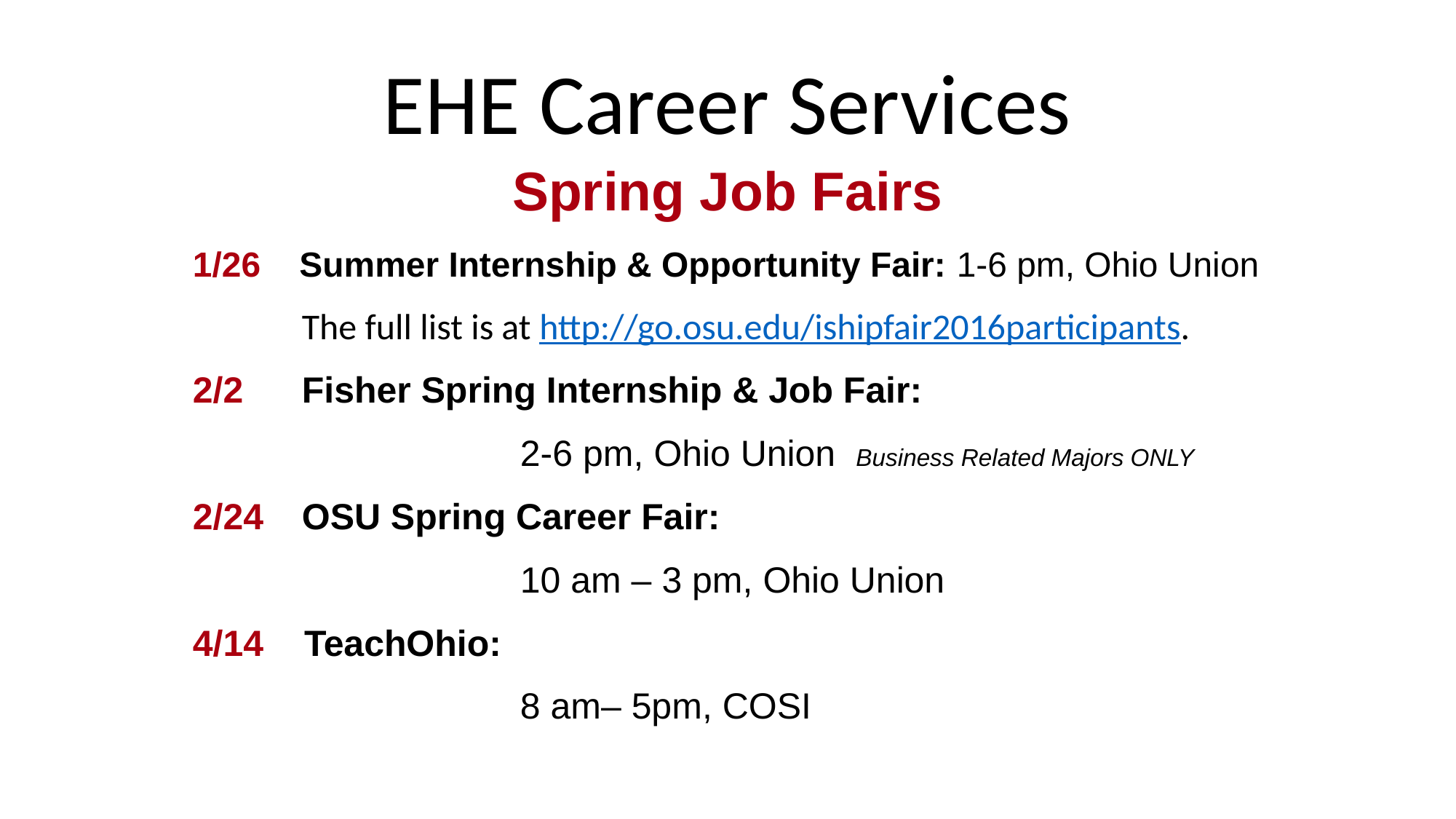

# EHE Career Services
Spring Job Fairs
1/26    Summer Internship & Opportunity Fair: 1-6 pm, Ohio Union
	The full list is at http://go.osu.edu/ishipfair2016participants.
2/2    	Fisher Spring Internship & Job Fair:
			2-6 pm, Ohio Union  Business Related Majors ONLY
2/24 	OSU Spring Career Fair:
			10 am – 3 pm, Ohio Union
4/14    TeachOhio:
			8 am– 5pm, COSI